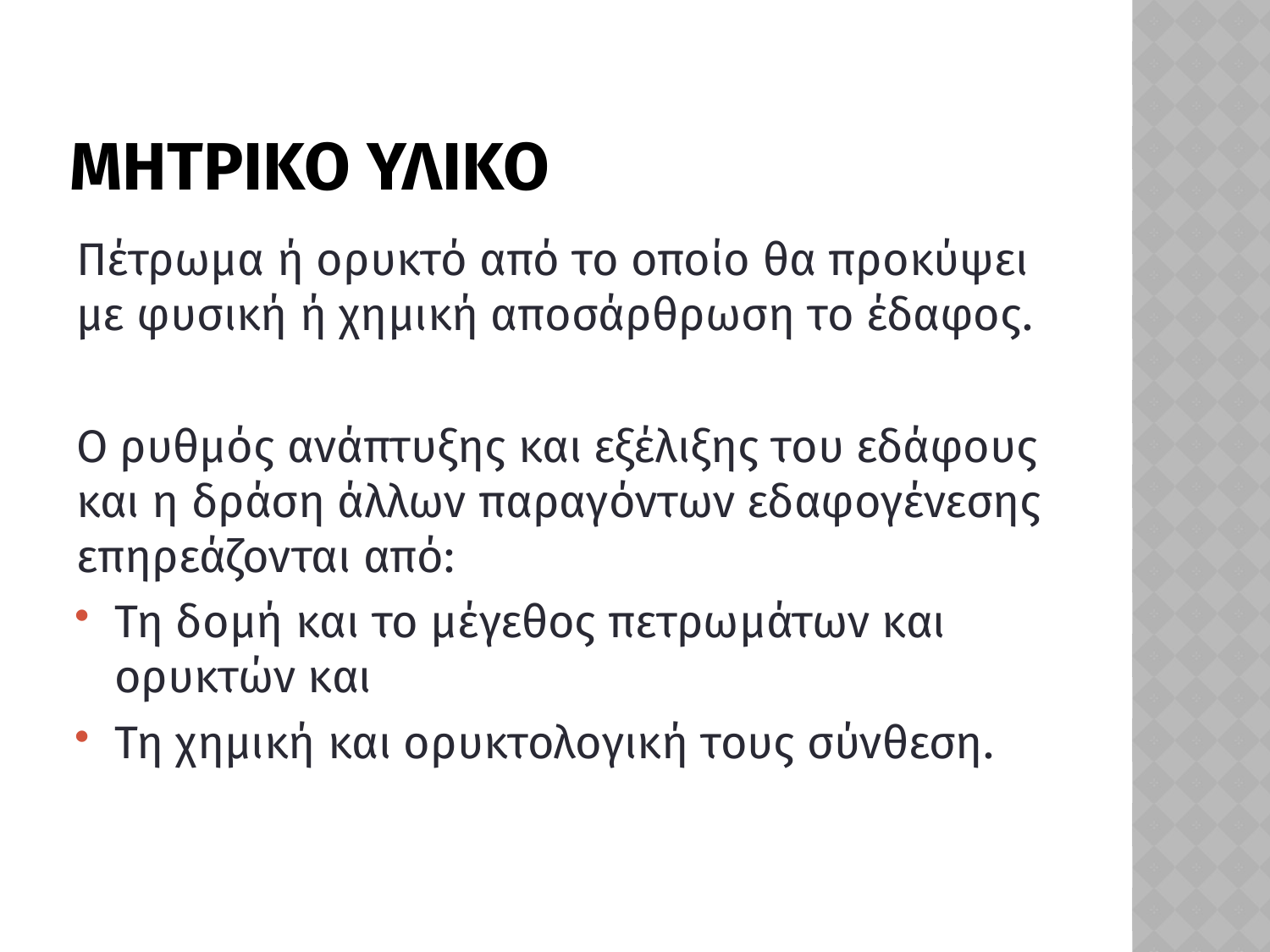

# Μητρικο υλικο
Πέτρωμα ή ορυκτό από το οποίο θα προκύψει με φυσική ή χημική αποσάρθρωση το έδαφος.

Ο ρυθμός ανάπτυξης και εξέλιξης του εδάφους και η δράση άλλων παραγόντων εδαφογένεσης επηρεάζονται από:
Τη δομή και το μέγεθος πετρωμάτων και ορυκτών και
Τη χημική και ορυκτολογική τους σύνθεση.